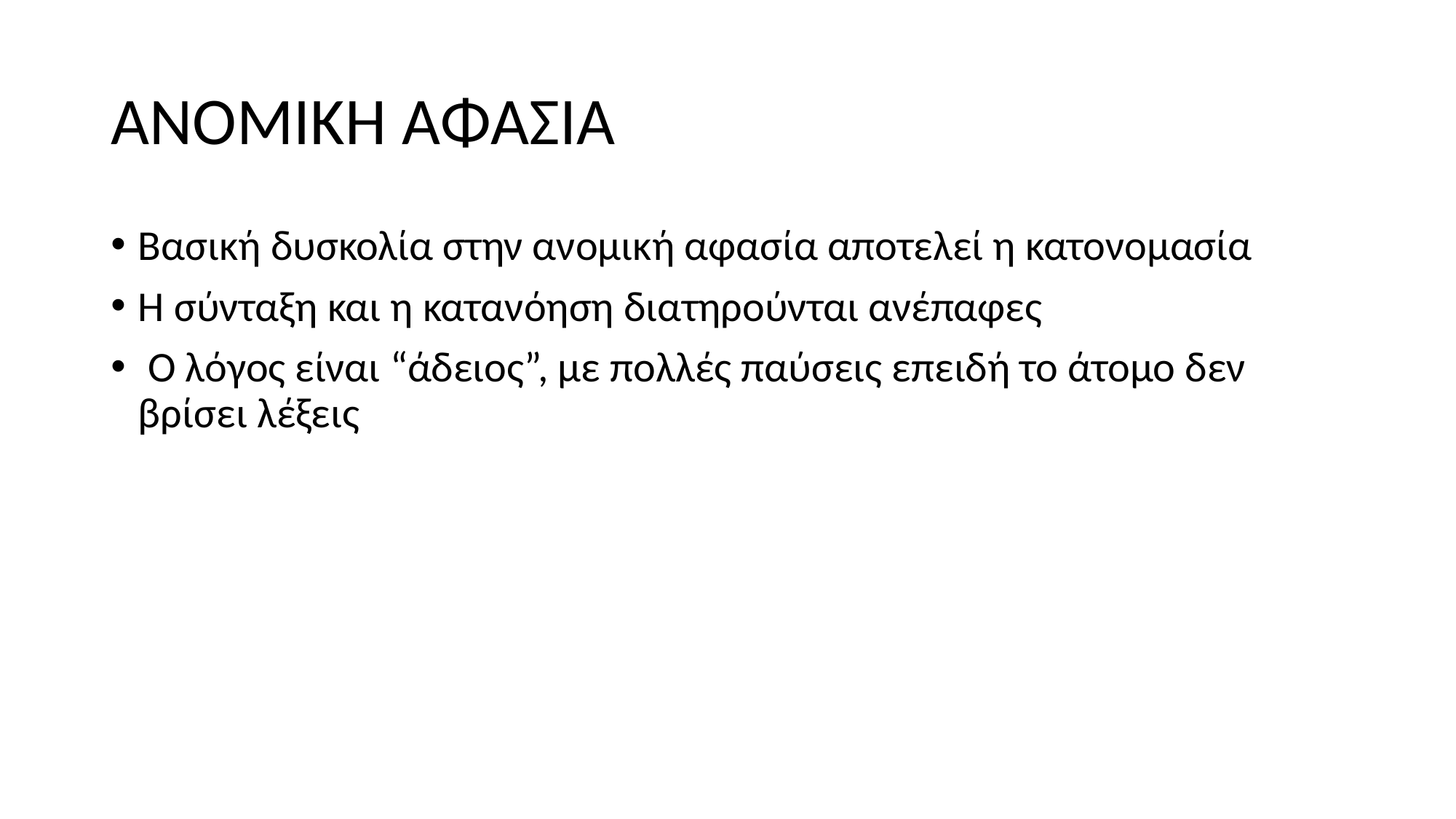

# ΑΝΟΜΙΚΗ ΑΦΑΣΙΑ
Βασική δυσκολία στην ανομική αφασία αποτελεί η κατονομασία
Η σύνταξη και η κατανόηση διατηρούνται ανέπαφες
 Ο λόγος είναι “άδειος”, με πολλές παύσεις επειδή το άτομο δεν βρίσει λέξεις